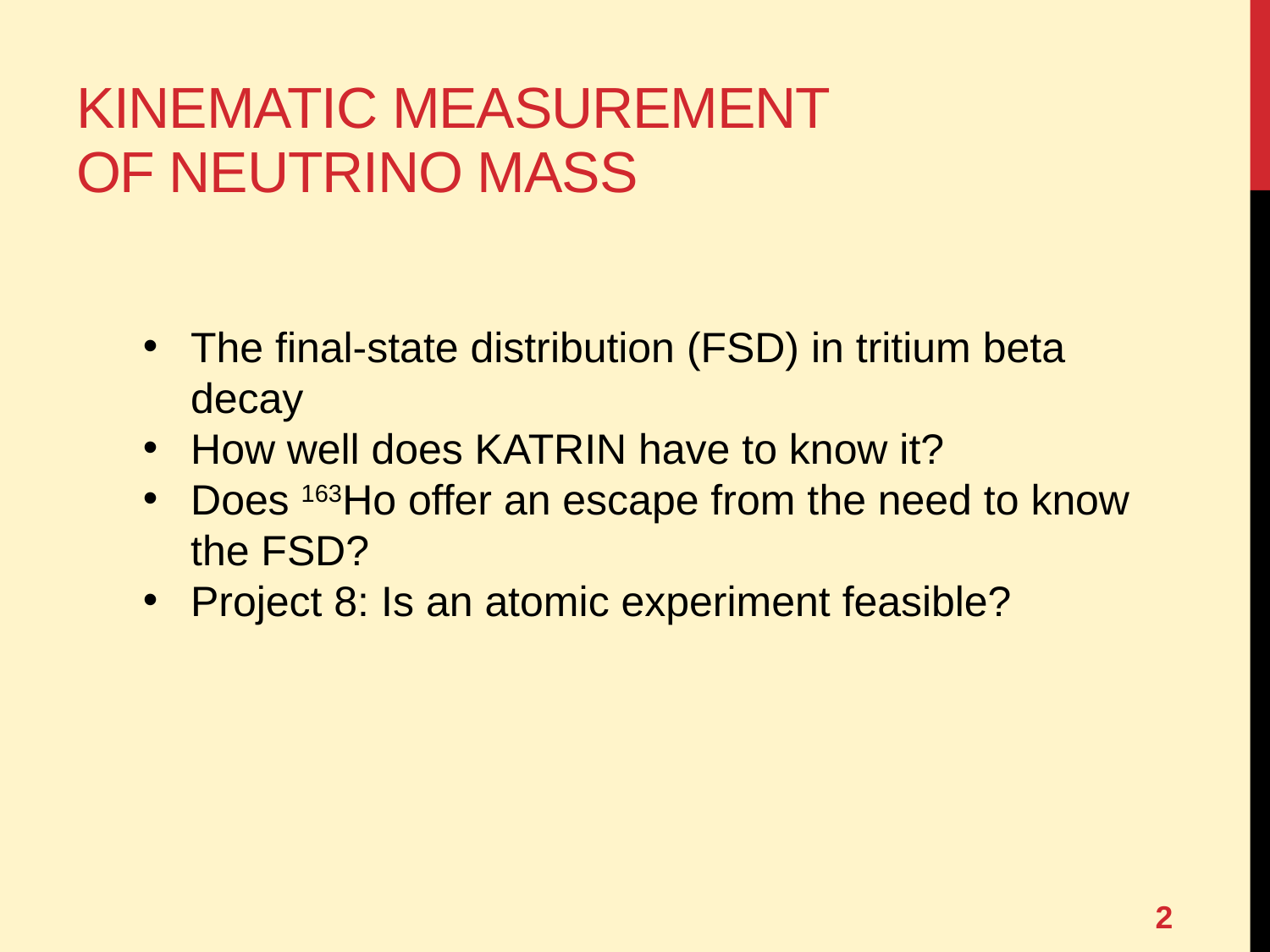

# Kinematic measurement of Neutrino Mass
The final-state distribution (FSD) in tritium beta decay
How well does KATRIN have to know it?
Does 163Ho offer an escape from the need to know the FSD?
Project 8: Is an atomic experiment feasible?
2